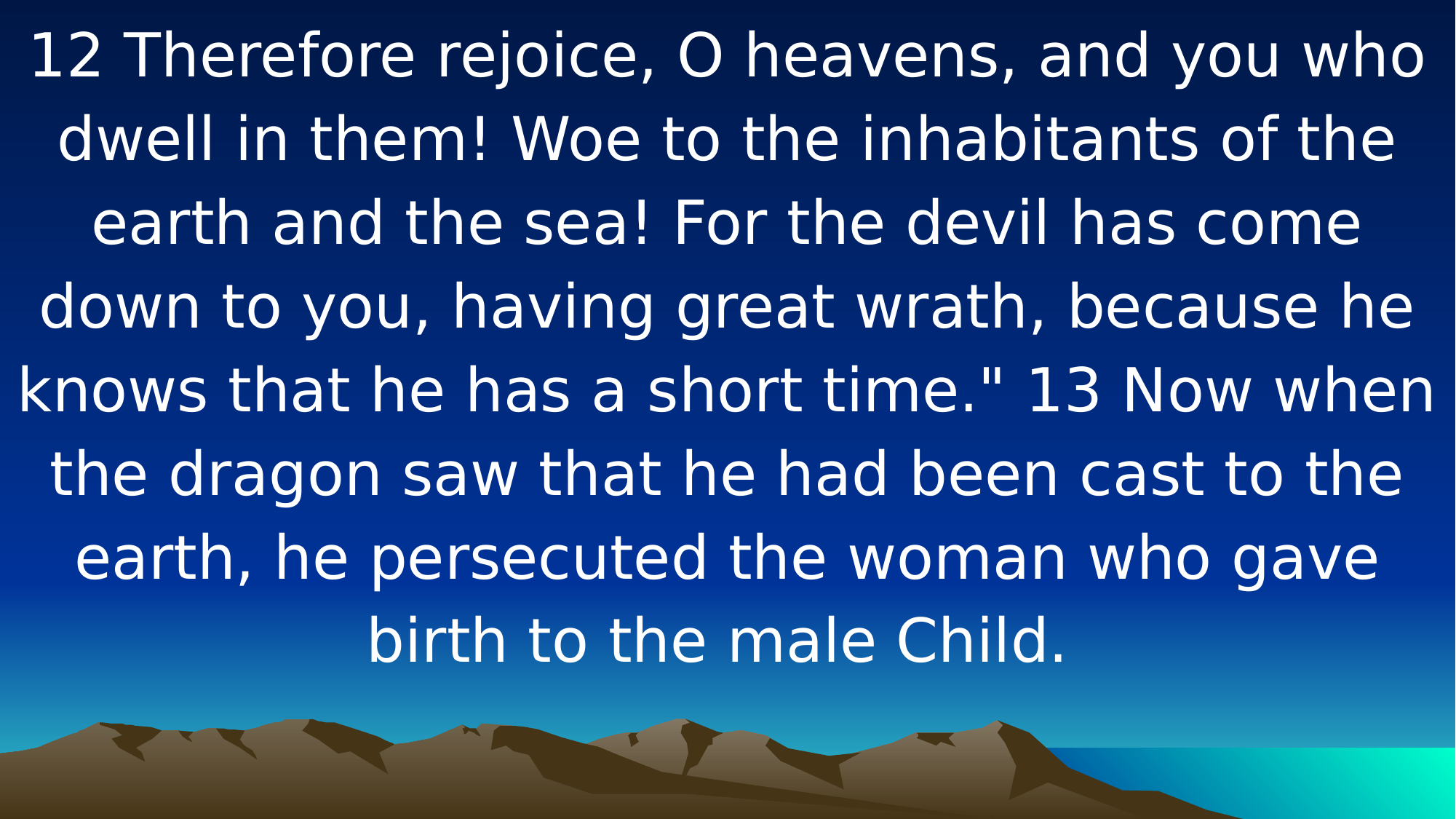

12 Therefore rejoice, O heavens, and you who dwell in them! Woe to the inhabitants of the earth and the sea! For the devil has come down to you, having great wrath, because he knows that he has a short time." 13 Now when the dragon saw that he had been cast to the earth, he persecuted the woman who gave birth to the male Child.